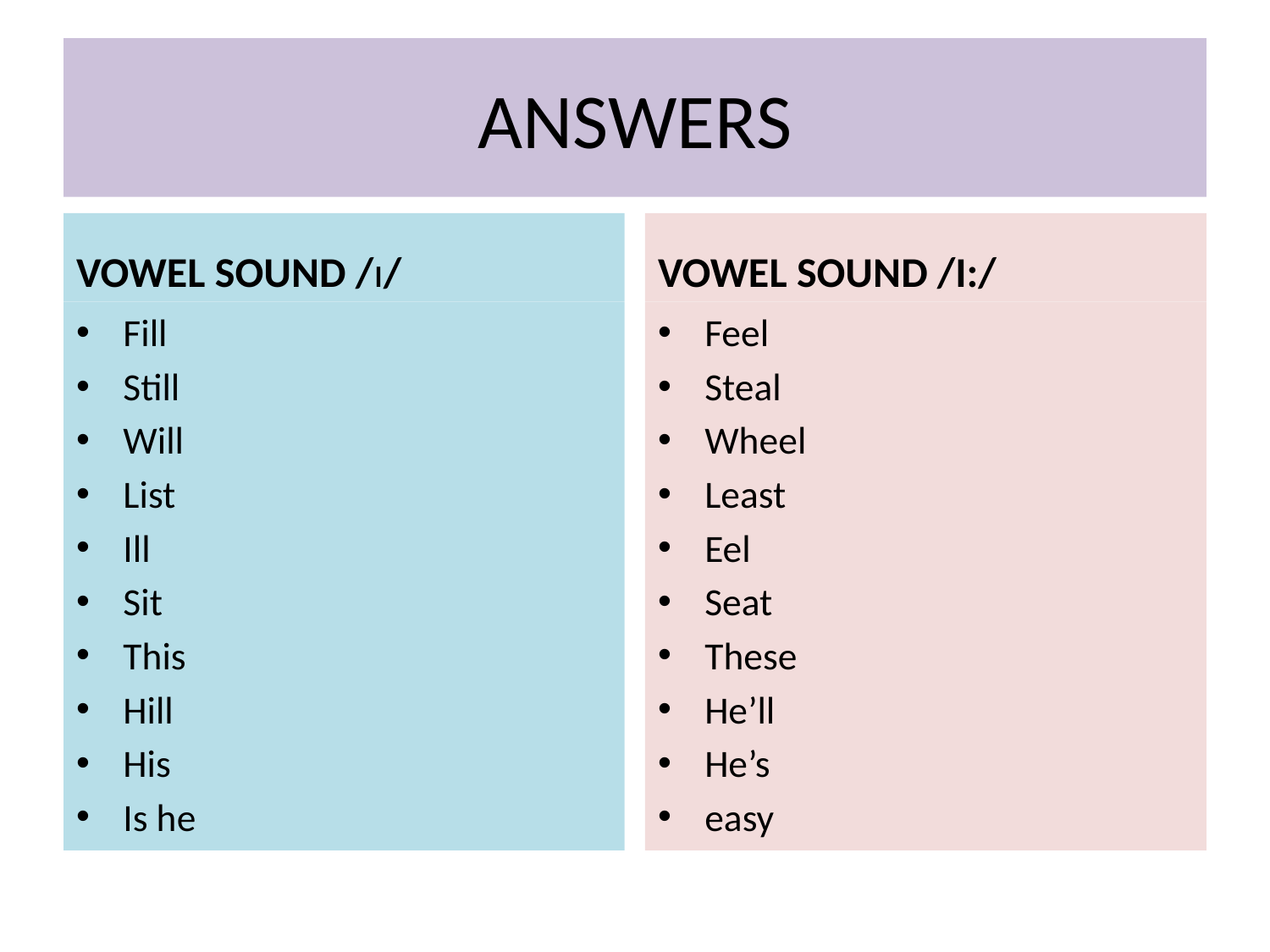

# ANSWERS
VOWEL SOUND /ɪ/
VOWEL SOUND /I:/
Fill
Still
Will
List
Ill
Sit
This
Hill
His
Is he

Feel
Steal
Wheel
Least
Eel
Seat
These
He’ll
He’s
easy